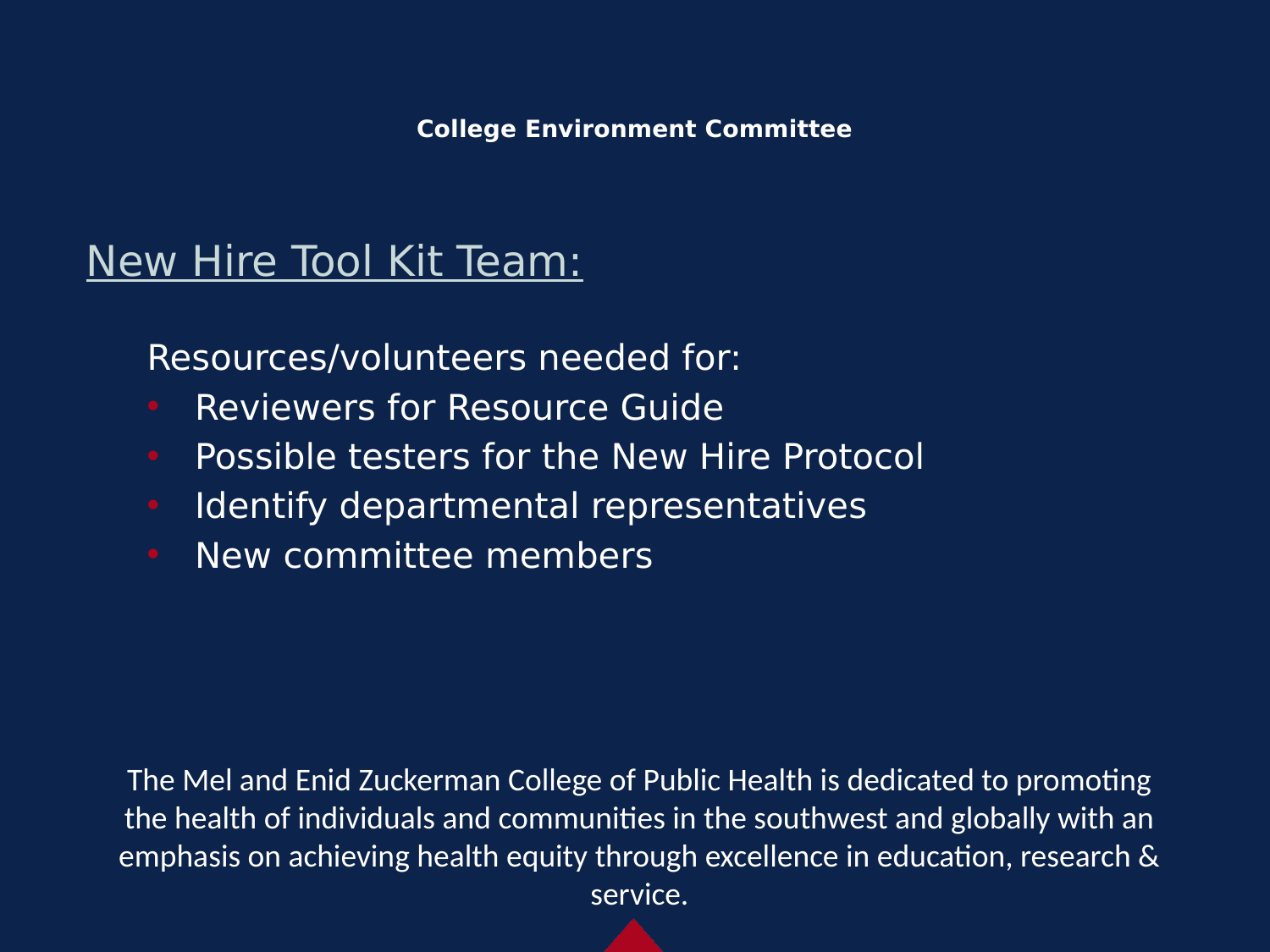

# College Environment Committee
New Hire Tool Kit Team:
Resources/volunteers needed for:
Reviewers for Resource Guide
Possible testers for the New Hire Protocol
Identify departmental representatives
New committee members

The Mel and Enid Zuckerman College of Public Health is dedicated to promoting the health of individuals and communities in the southwest and globally with an emphasis on achieving health equity through excellence in education, research & service.